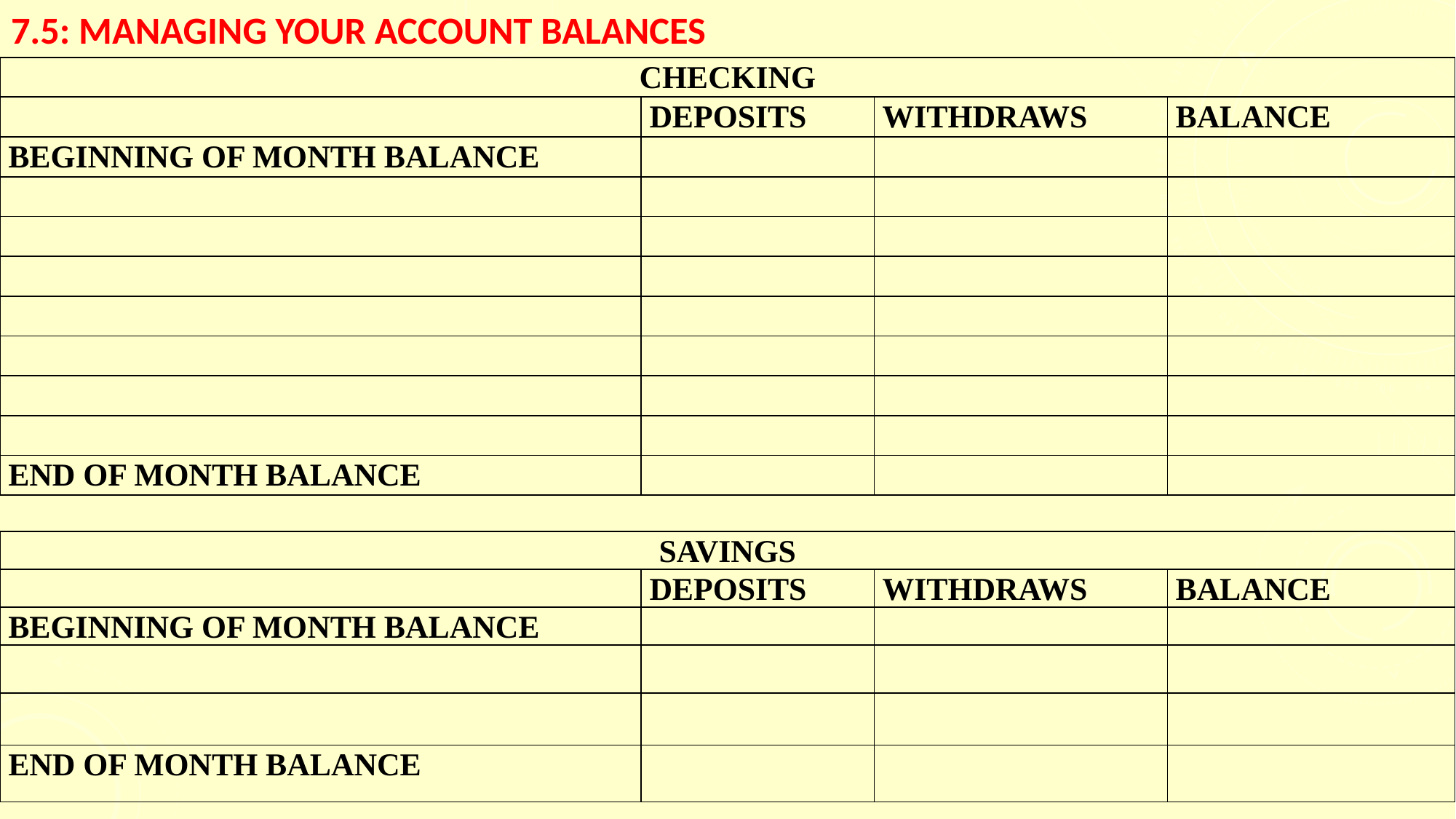

# 7.5: MANAGING YOUR ACCOUNT BALANCES
| CHECKING |  |  |  |
| --- | --- | --- | --- |
|  | DEPOSITS | WITHDRAWS | BALANCE |
| BEGINNING OF MONTH BALANCE |  |  |  |
|  |  |  |  |
|  |  |  |  |
|  |  |  |  |
|  |  |  |  |
|  |  |  |  |
|  |  |  |  |
|  |  |  |  |
| END OF MONTH BALANCE |  |  |  |
| SAVINGS |  |  |  |
| --- | --- | --- | --- |
|  | DEPOSITS | WITHDRAWS | BALANCE |
| BEGINNING OF MONTH BALANCE |  |  |  |
|  |  |  |  |
|  |  |  |  |
| END OF MONTH BALANCE |  |  |  |